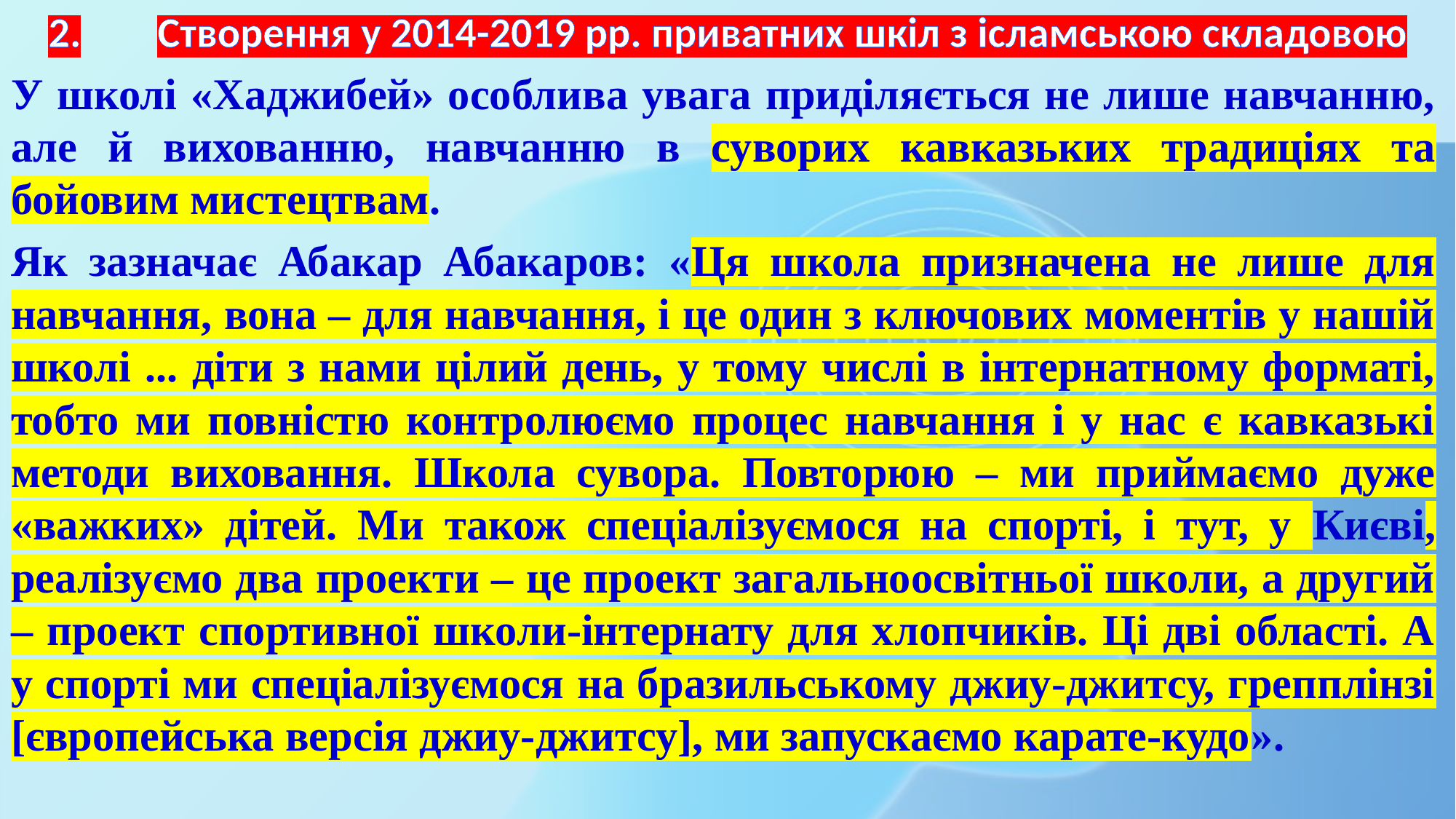

# 2.	Створення у 2014-2019 рр. приватних шкіл з ісламською складовою
У школі «Хаджибей» особлива увага приділяється не лише навчанню, але й вихованню, навчанню в суворих кавказьких традиціях та бойовим мистецтвам.
Як зазначає Абакар Абакаров: «Ця школа призначена не лише для навчання, вона – для навчання, і це один з ключових моментів у нашій школі ... діти з нами цілий день, у тому числі в інтернатному форматі, тобто ми повністю контролюємо процес навчання і у нас є кавказькі методи виховання. Школа сувора. Повторюю – ми приймаємо дуже «важких» дітей. Ми також спеціалізуємося на спорті, і тут, у Києві, реалізуємо два проекти – це проект загальноосвітньої школи, а другий – проект спортивної школи-інтернату для хлопчиків. Ці дві області. А у спорті ми спеціалізуємося на бразильському джиу-джитсу, грепплінзі [європейська версія джиу-джитсу], ми запускаємо карате-кудо».